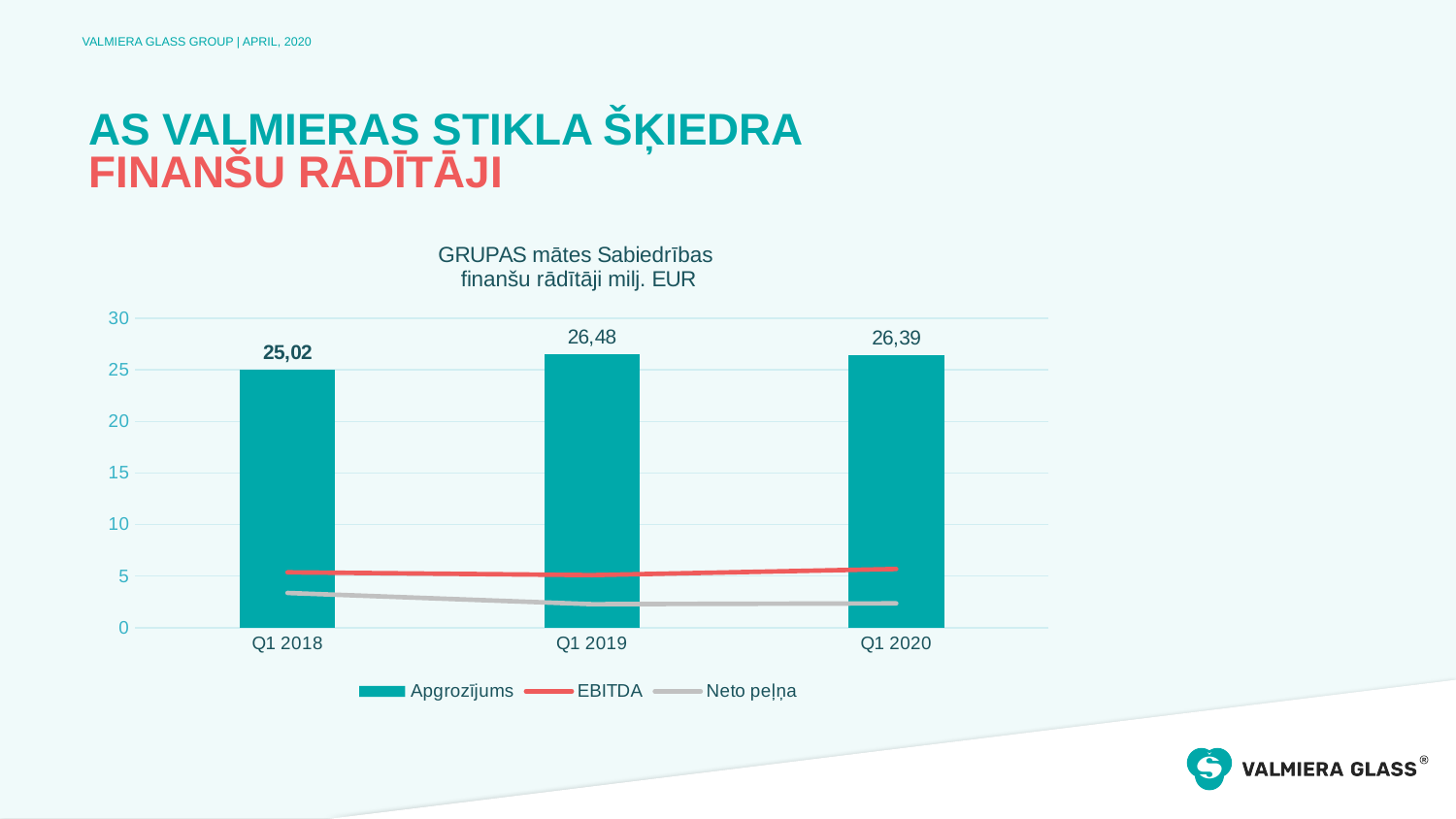

AS VALMIERAS STIKLA ŠĶIEDRA
FINANŠU RĀDĪTĀJI

### Chart: GRUPAS mātes Sabiedrības
finanšu rādītāji milj. EUR

| Category | Apgrozījums | EBITDA | Neto peļņa |
|---|---|---|---|
| Q1 2018 | 25.01639 | 5.366696 | 3.3669 |
| Q1 2019 | 26.481578 | 5.09358848 | 2.28027257 |
| Q1 2020 | 26.392206140000006 | 5.692949856666665 | 2.3605309133333323 |